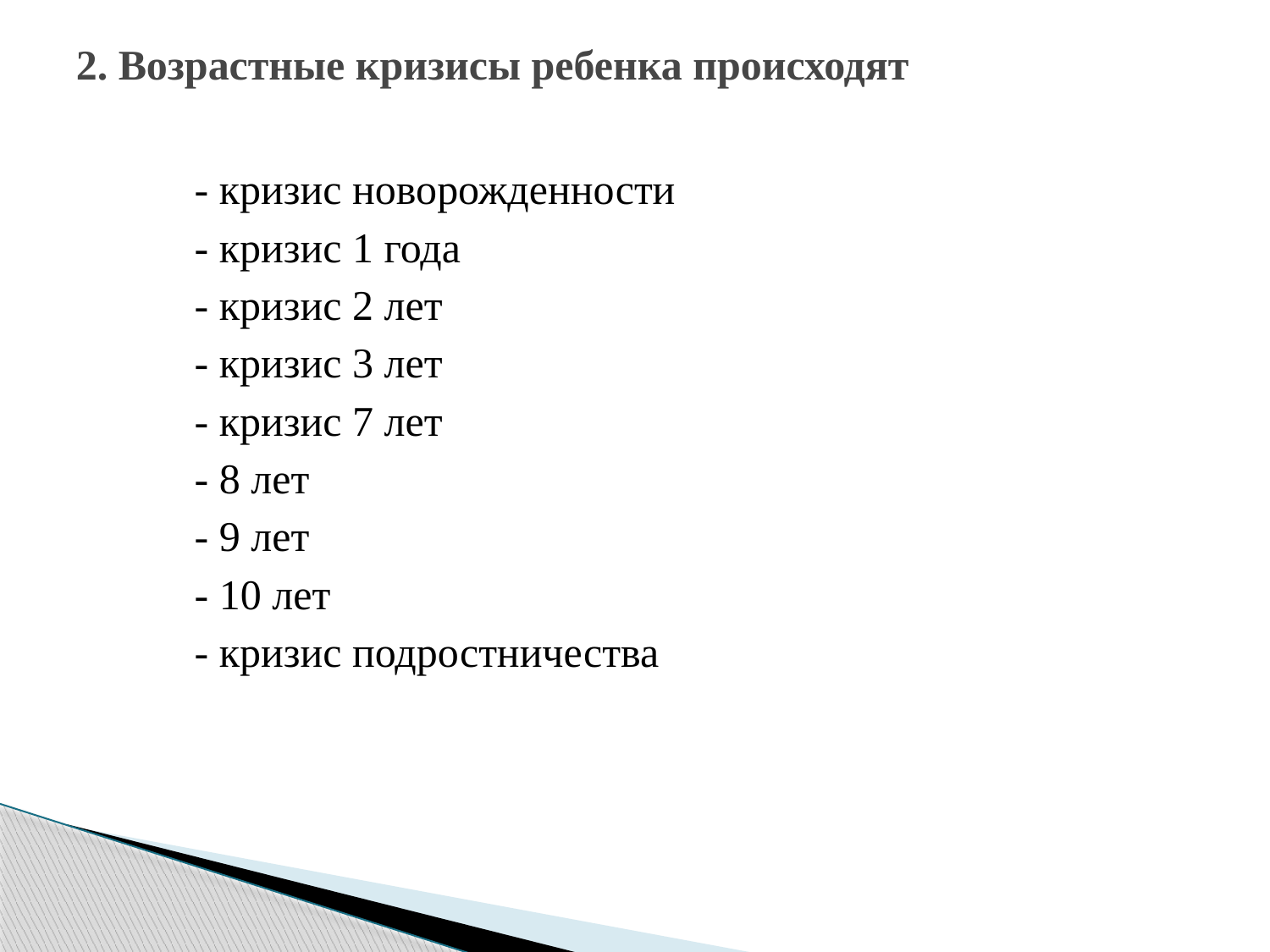

# 2. Возрастные кризисы ребенка происходят
	- кризис новорожденности
	- кризис 1 года
	- кризис 2 лет
	- кризис 3 лет
	- кризис 7 лет
	- 8 лет
	- 9 лет
	- 10 лет
	- кризис подростничества